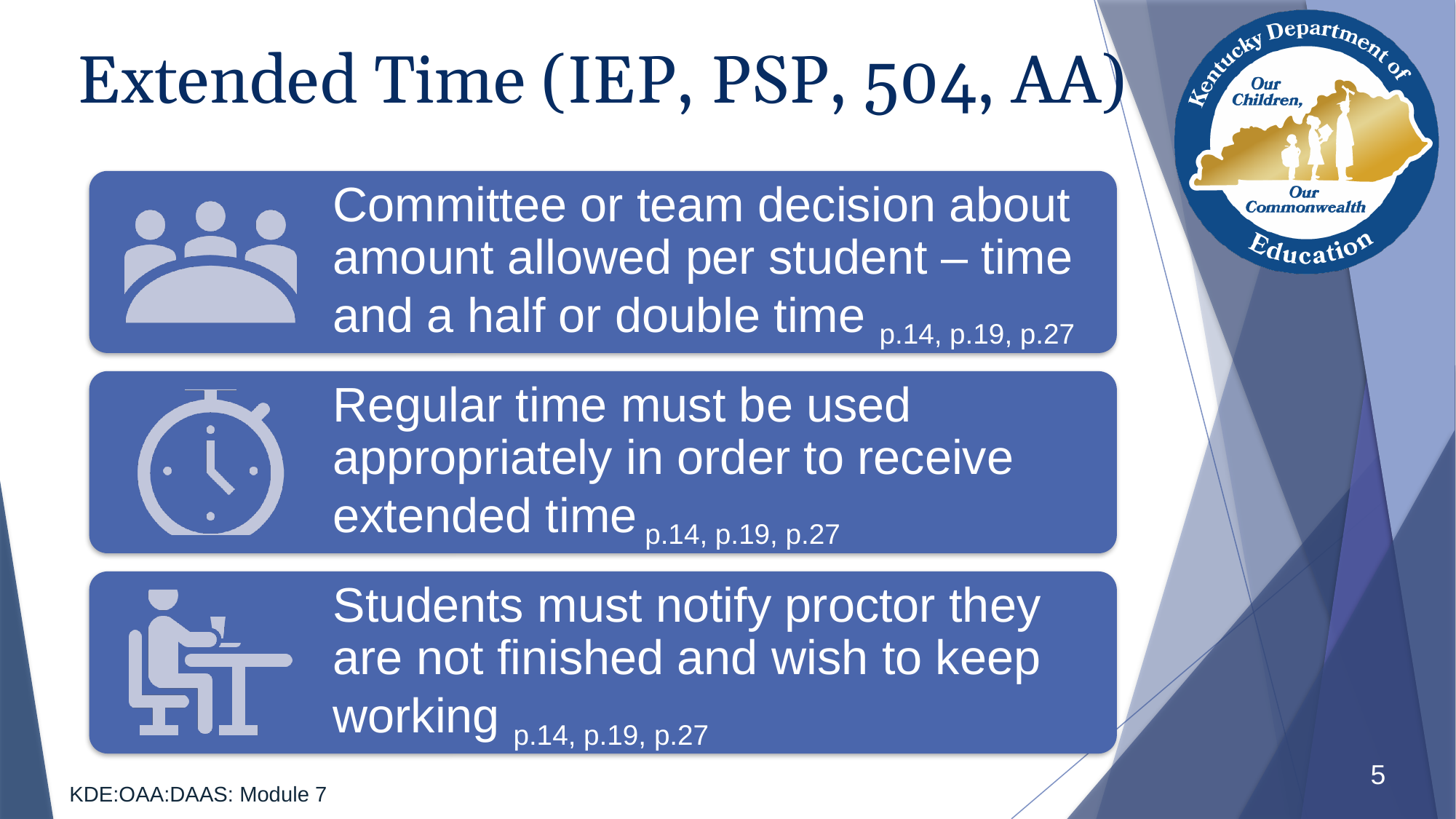

# Extended Time (IEP, PSP, 504, AA)
Committee or team decision about amount allowed per student – time and a half or double time p.14, p.19, p.27
Regular time must be used appropriately in order to receive extended time p.14, p.19, p.27
Students must notify proctor they are not finished and wish to keep working p.14, p.19, p.27
5
KDE:OAA:DAAS: Module 7